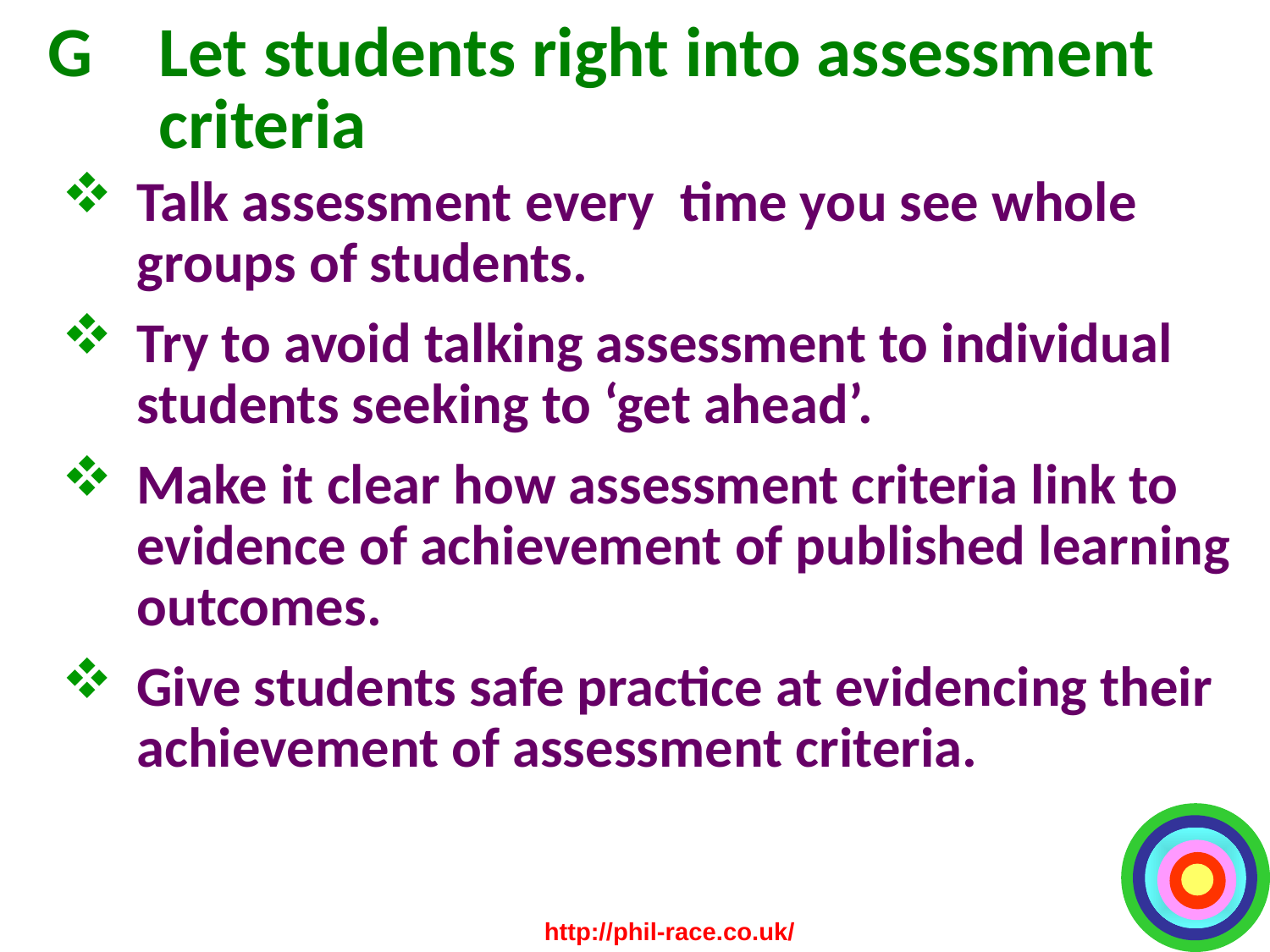

# G	Let students right into assessment criteria
Talk assessment every  time you see whole groups of students.
Try to avoid talking assessment to individual students seeking to ‘get ahead’.
Make it clear how assessment criteria link to evidence of achievement of published learning outcomes.
Give students safe practice at evidencing their achievement of assessment criteria.